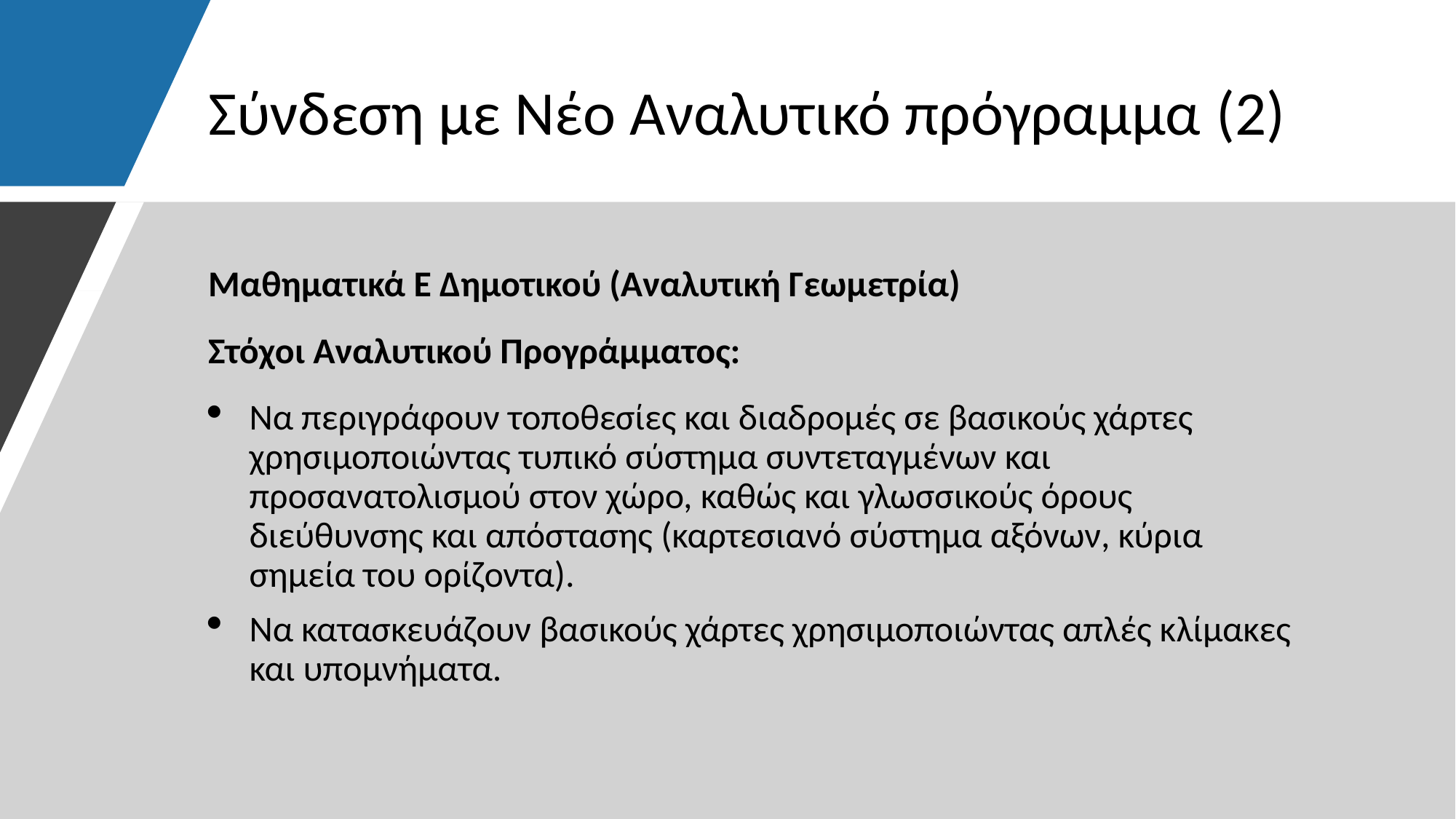

# Σύνδεση με Νέο Αναλυτικό πρόγραμμα (2)

Μαθηματικά Ε Δημοτικού (Αναλυτική Γεωμετρία)
Στόχοι Αναλυτικού Προγράμματος:
Να περιγράφουν τοποθεσίες και διαδρομές σε βασικούς χάρτες χρησιμοποιώντας τυπικό σύστημα συντεταγμένων και προσανατολισμού στον χώρο, καθώς και γλωσσικούς όρους διεύθυνσης και απόστασης (καρτεσιανό σύστημα αξόνων, κύρια σημεία του ορίζοντα).
Να κατασκευάζουν βασικούς χάρτες χρησιμοποιώντας απλές κλίμακες και υπομνήματα.